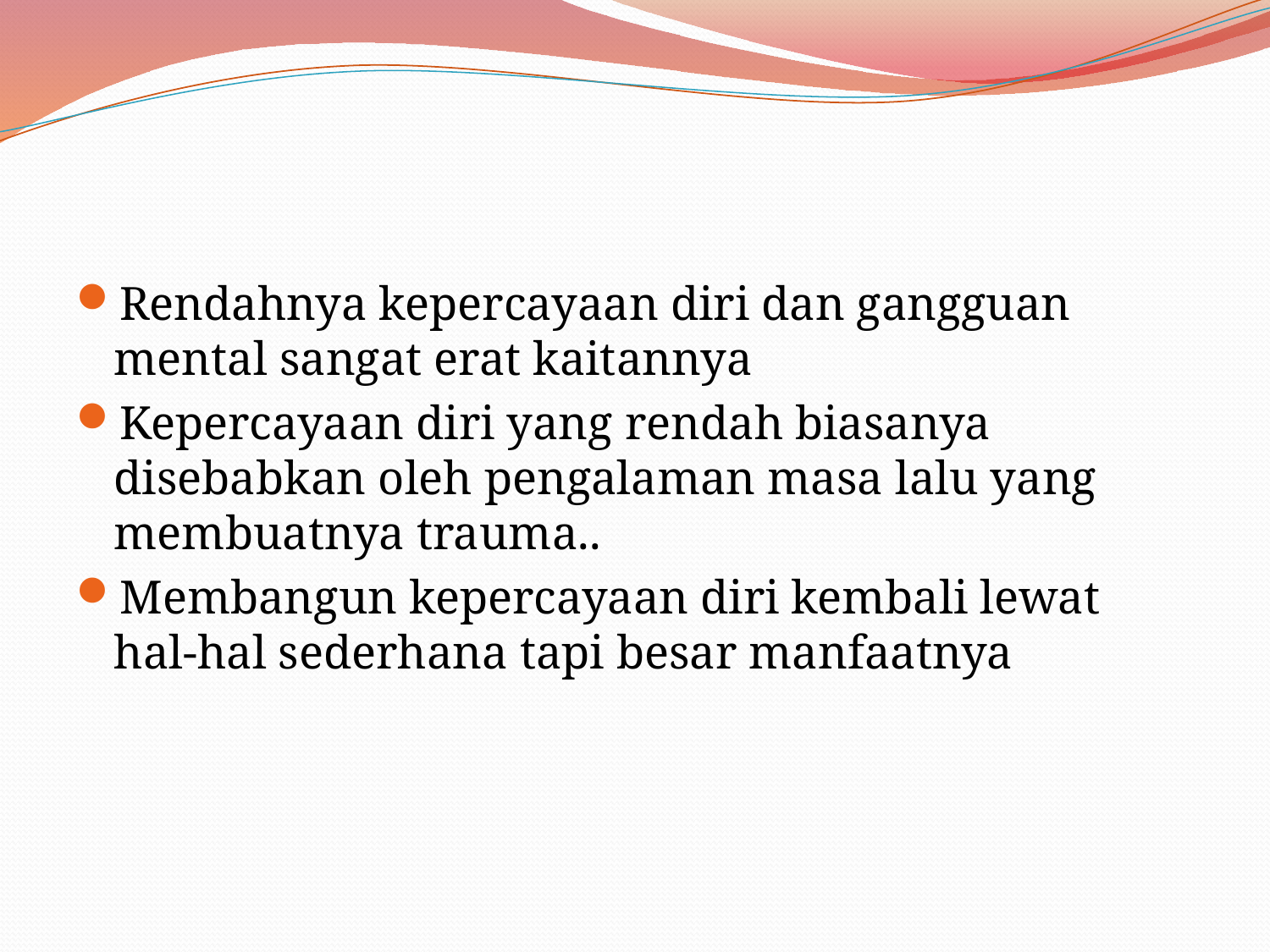

#
Rendahnya kepercayaan diri dan gangguan mental sangat erat kaitannya
Kepercayaan diri yang rendah biasanya disebabkan oleh pengalaman masa lalu yang membuatnya trauma..
Membangun kepercayaan diri kembali lewat hal-hal sederhana tapi besar manfaatnya